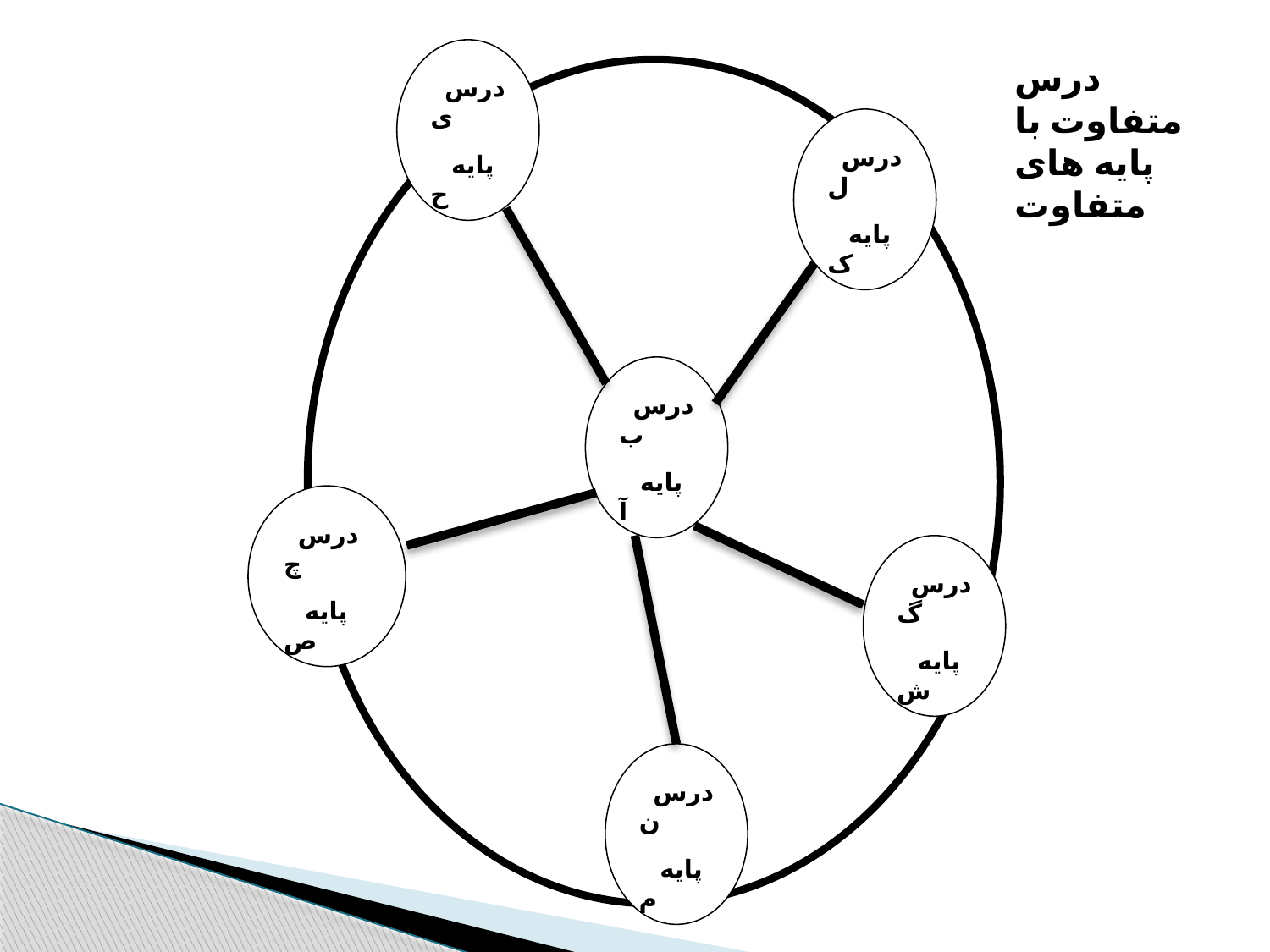

درس   ی
پایه    ح
درس متفاوت با پایه های متفاوت

درس   ل
پایه    ک
درس   ب
پایه    آ
درس   چ
پایه    ص
درس   گ
پایه    ش
درس   ن
پایه    م